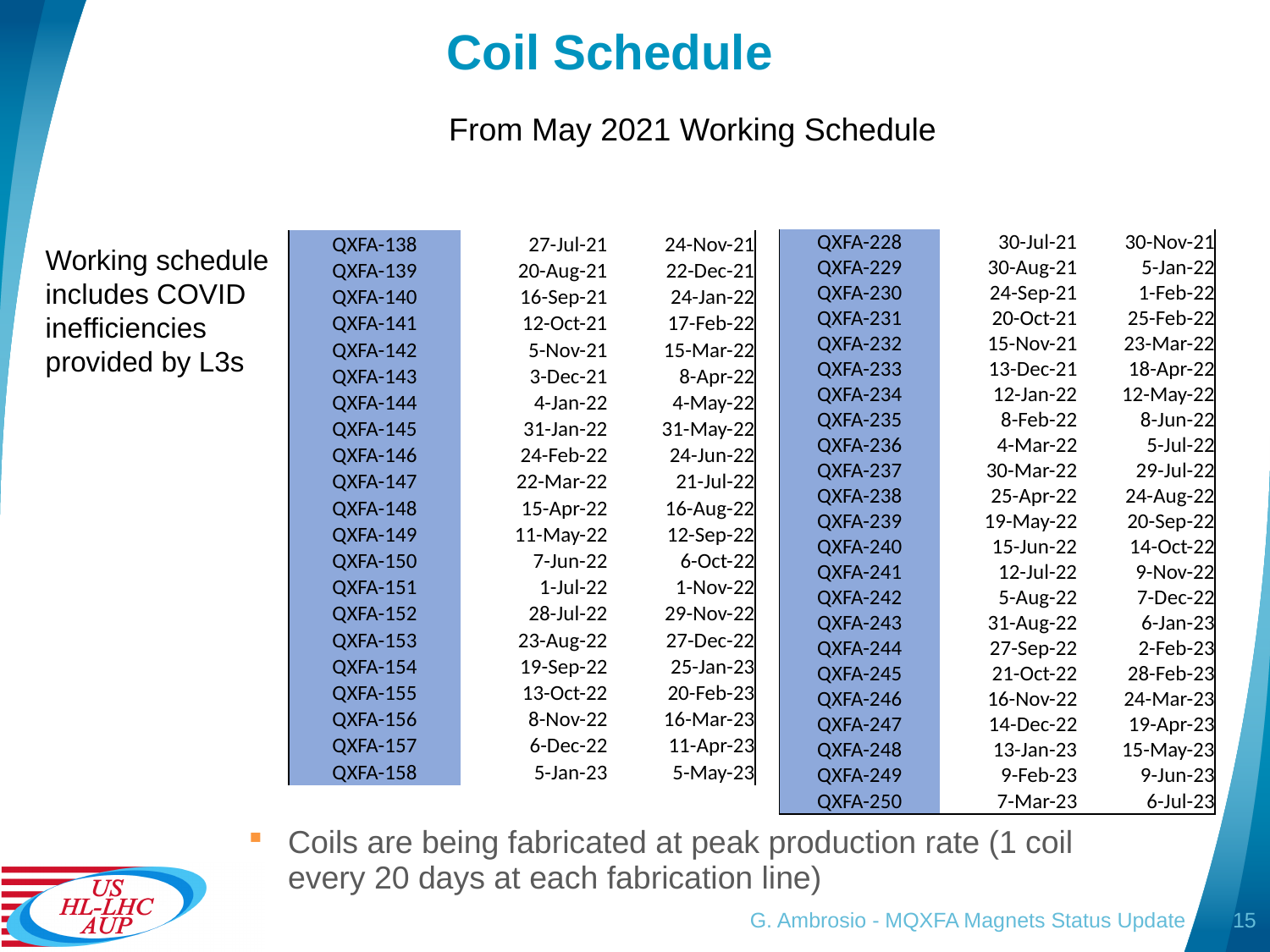

# Coil Schedule
From May 2021 Working Schedule
| QXFA-228 | 30-Jul-21 | 30-Nov-21 |
| --- | --- | --- |
| QXFA-229 | 30-Aug-21 | 5-Jan-22 |
| QXFA-230 | 24-Sep-21 | 1-Feb-22 |
| QXFA-231 | 20-Oct-21 | 25-Feb-22 |
| QXFA-232 | 15-Nov-21 | 23-Mar-22 |
| QXFA-233 | 13-Dec-21 | 18-Apr-22 |
| QXFA-234 | 12-Jan-22 | 12-May-22 |
| QXFA-235 | 8-Feb-22 | 8-Jun-22 |
| QXFA-236 | 4-Mar-22 | 5-Jul-22 |
| QXFA-237 | 30-Mar-22 | 29-Jul-22 |
| QXFA-238 | 25-Apr-22 | 24-Aug-22 |
| QXFA-239 | 19-May-22 | 20-Sep-22 |
| QXFA-240 | 15-Jun-22 | 14-Oct-22 |
| QXFA-241 | 12-Jul-22 | 9-Nov-22 |
| QXFA-242 | 5-Aug-22 | 7-Dec-22 |
| QXFA-243 | 31-Aug-22 | 6-Jan-23 |
| QXFA-244 | 27-Sep-22 | 2-Feb-23 |
| QXFA-245 | 21-Oct-22 | 28-Feb-23 |
| QXFA-246 | 16-Nov-22 | 24-Mar-23 |
| QXFA-247 | 14-Dec-22 | 19-Apr-23 |
| QXFA-248 | 13-Jan-23 | 15-May-23 |
| QXFA-249 | 9-Feb-23 | 9-Jun-23 |
| QXFA-250 | 7-Mar-23 | 6-Jul-23 |
| QXFA-138 | 27-Jul-21 | 24-Nov-21 |
| --- | --- | --- |
| QXFA-139 | 20-Aug-21 | 22-Dec-21 |
| QXFA-140 | 16-Sep-21 | 24-Jan-22 |
| QXFA-141 | 12-Oct-21 | 17-Feb-22 |
| QXFA-142 | 5-Nov-21 | 15-Mar-22 |
| QXFA-143 | 3-Dec-21 | 8-Apr-22 |
| QXFA-144 | 4-Jan-22 | 4-May-22 |
| QXFA-145 | 31-Jan-22 | 31-May-22 |
| QXFA-146 | 24-Feb-22 | 24-Jun-22 |
| QXFA-147 | 22-Mar-22 | 21-Jul-22 |
| QXFA-148 | 15-Apr-22 | 16-Aug-22 |
| QXFA-149 | 11-May-22 | 12-Sep-22 |
| QXFA-150 | 7-Jun-22 | 6-Oct-22 |
| QXFA-151 | 1-Jul-22 | 1-Nov-22 |
| QXFA-152 | 28-Jul-22 | 29-Nov-22 |
| QXFA-153 | 23-Aug-22 | 27-Dec-22 |
| QXFA-154 | 19-Sep-22 | 25-Jan-23 |
| QXFA-155 | 13-Oct-22 | 20-Feb-23 |
| QXFA-156 | 8-Nov-22 | 16-Mar-23 |
| QXFA-157 | 6-Dec-22 | 11-Apr-23 |
| QXFA-158 | 5-Jan-23 | 5-May-23 |
Working schedule
includes COVID inefficiencies provided by L3s
Coils are being fabricated at peak production rate (1 coil every 20 days at each fabrication line)

G. Ambrosio - MQXFA Magnets Status Update
15